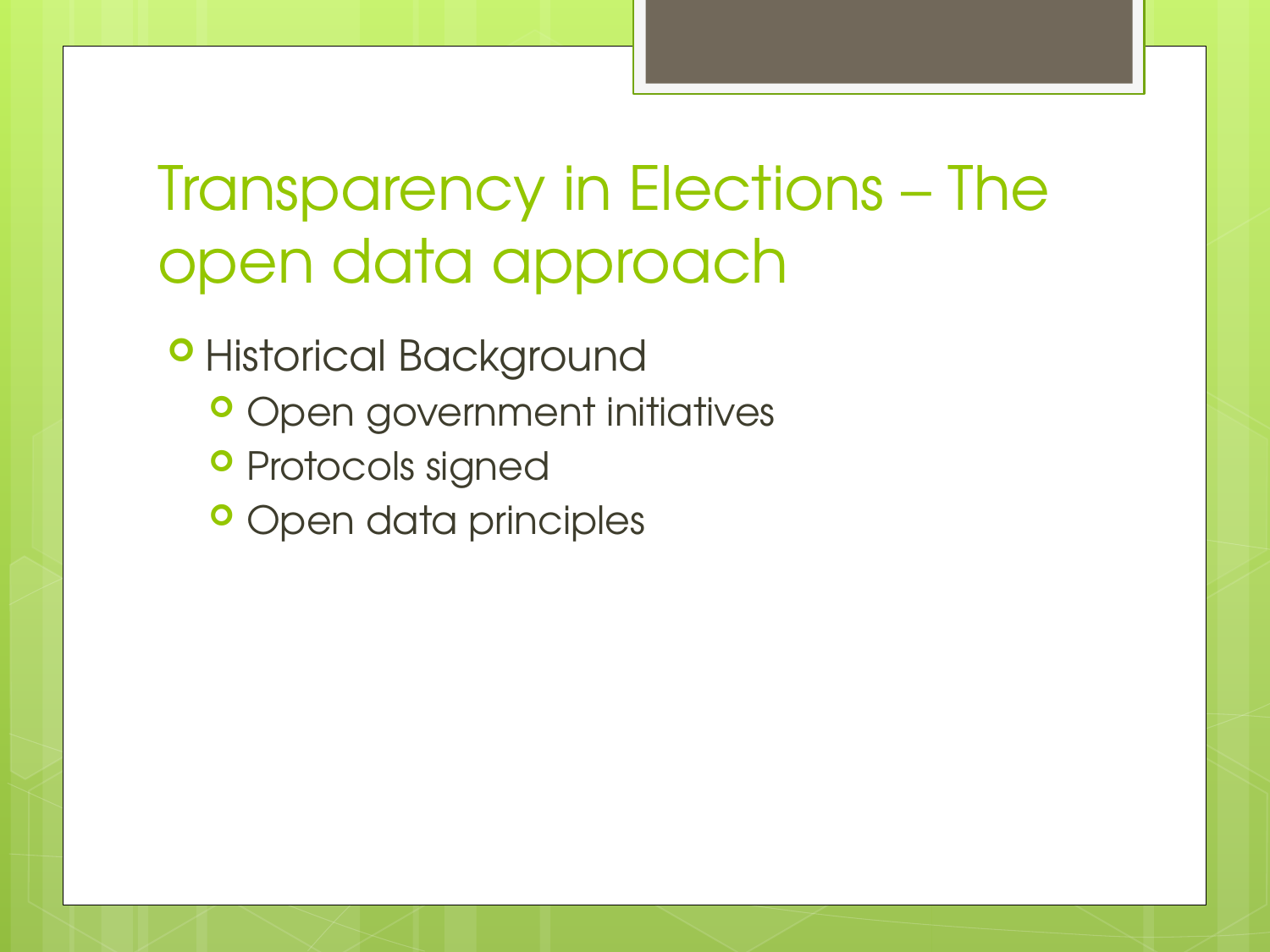

# Transparency in Elections – The open data approach
Historical Background
Open government initiatives
Protocols signed
Open data principles